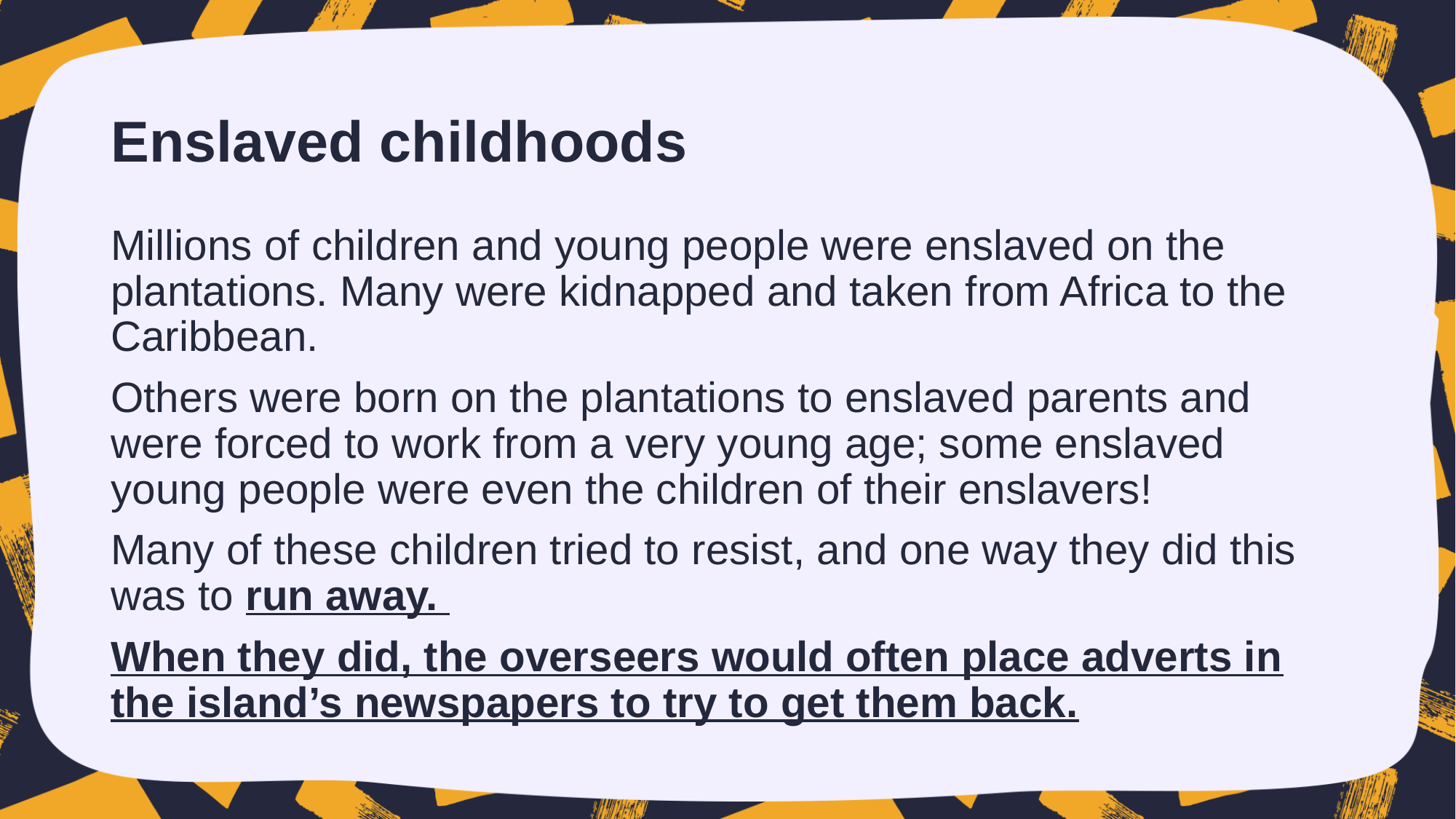

# Enslaved childhoods
Millions of children and young people were enslaved on the plantations. Many were kidnapped and taken from Africa to the Caribbean.
Others were born on the plantations to enslaved parents and were forced to work from a very young age; some enslaved young people were even the children of their enslavers!
Many of these children tried to resist, and one way they did this was to run away.
When they did, the overseers would often place adverts in the island’s newspapers to try to get them back.